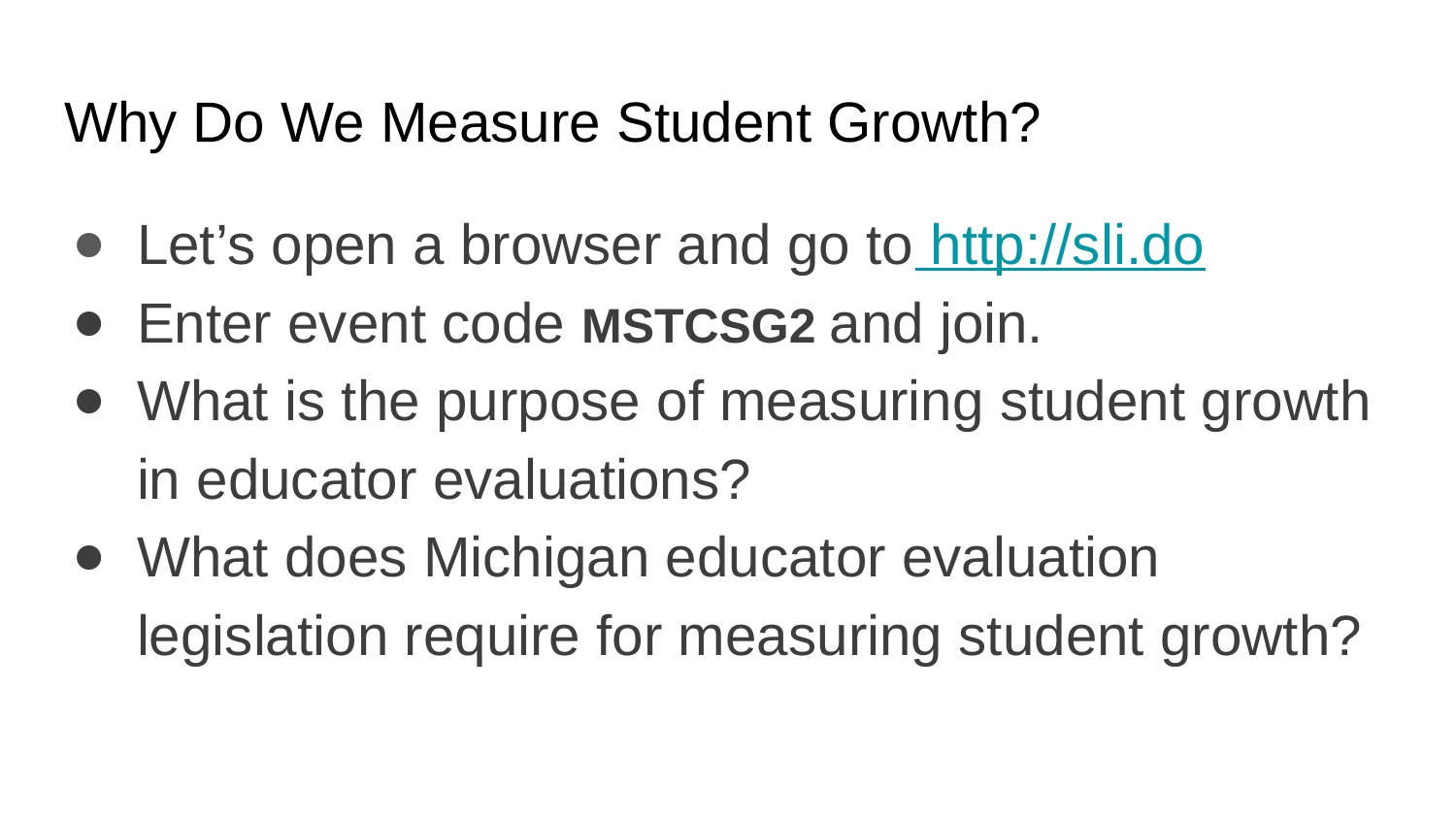

# Why Do We Measure Student Growth?
Let’s open a browser and go to http://sli.do
Enter event code MSTCSG2 and join.
What is the purpose of measuring student growth in educator evaluations?
What does Michigan educator evaluation legislation require for measuring student growth?